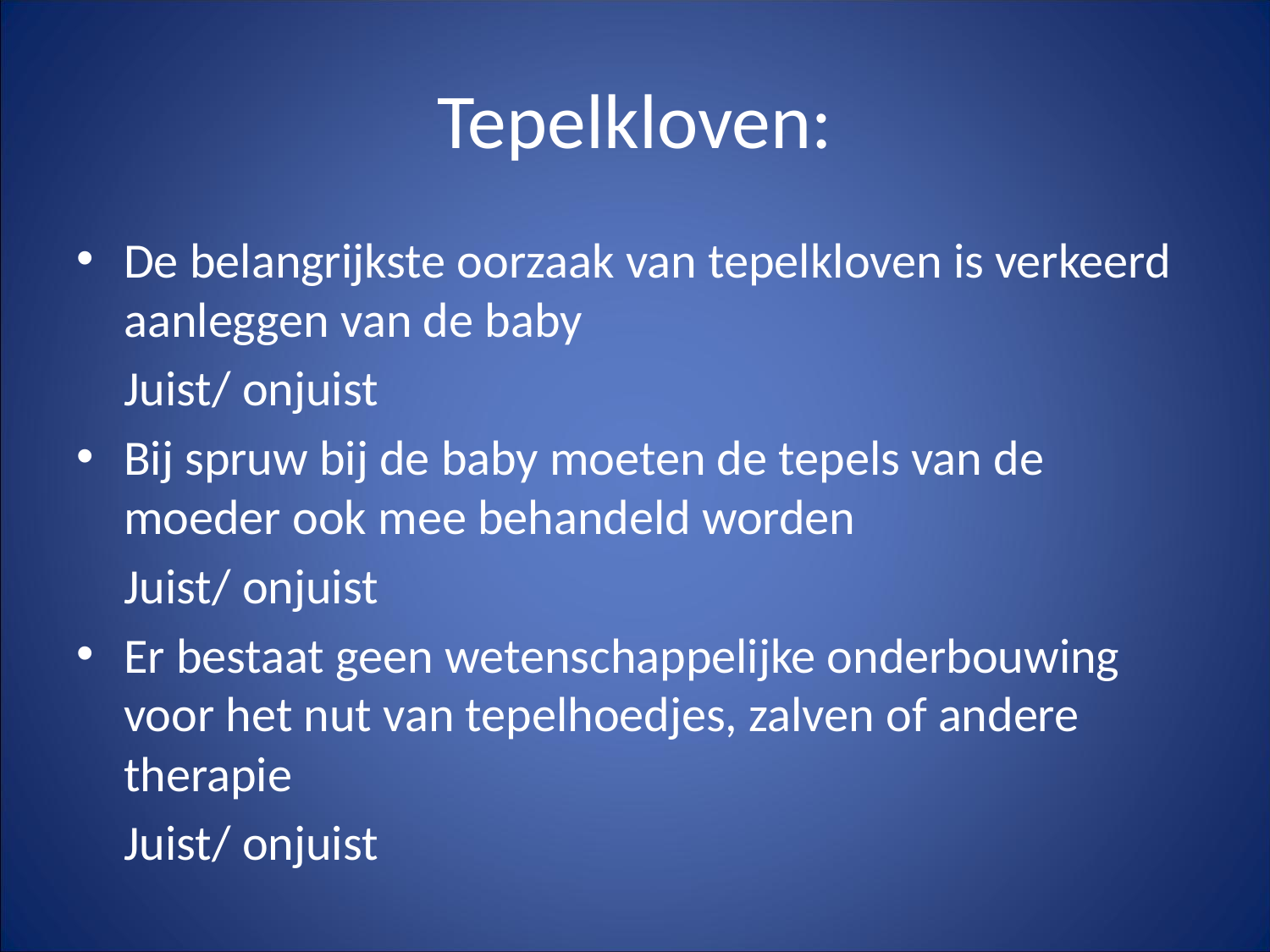

# Tepelkloven:
De belangrijkste oorzaak van tepelkloven is verkeerd aanleggen van de baby
	Juist/ onjuist
Bij spruw bij de baby moeten de tepels van de moeder ook mee behandeld worden
	Juist/ onjuist
Er bestaat geen wetenschappelijke onderbouwing voor het nut van tepelhoedjes, zalven of andere therapie
	Juist/ onjuist